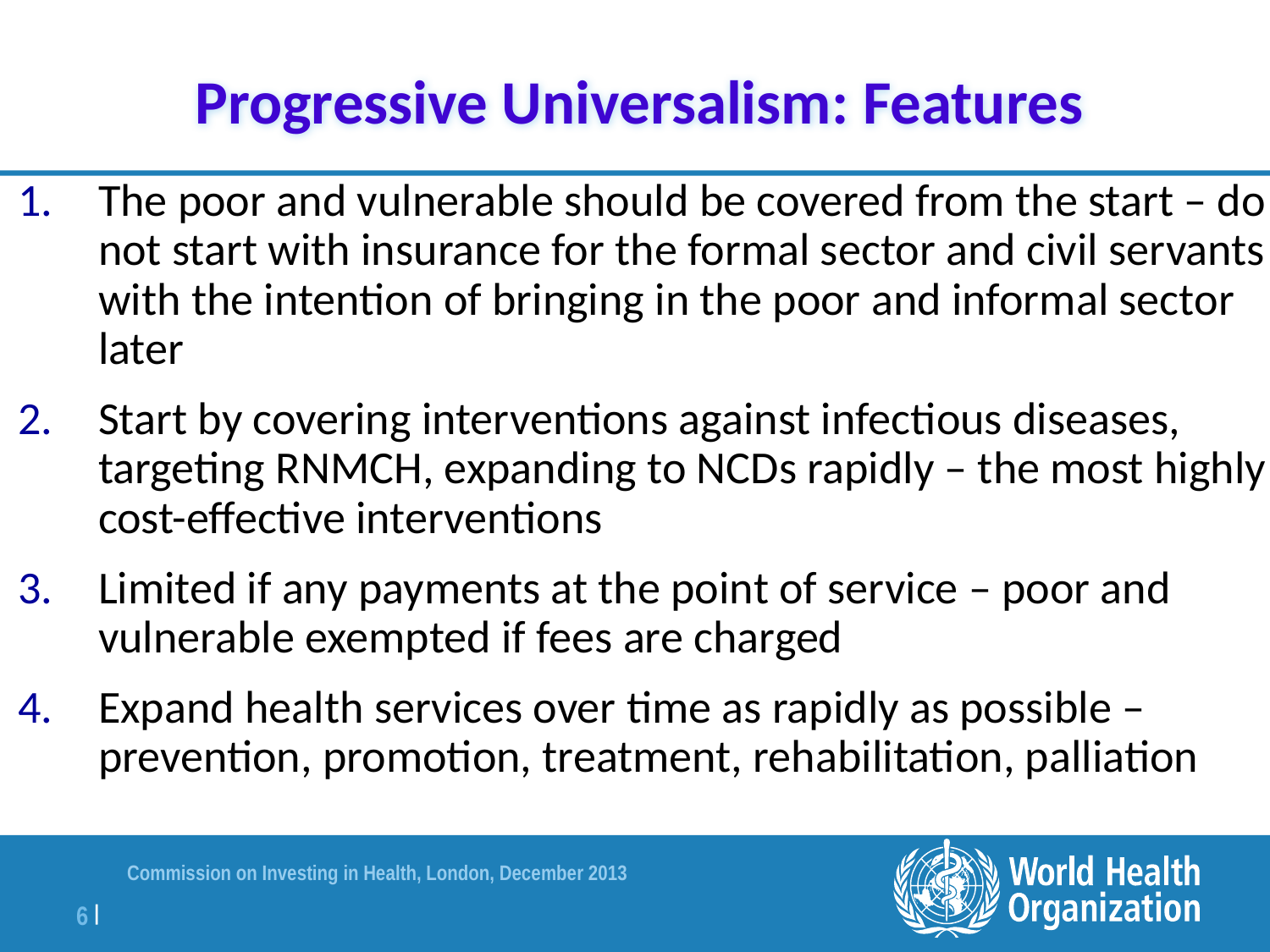

# Progressive Universalism: Features
The poor and vulnerable should be covered from the start – do not start with insurance for the formal sector and civil servants with the intention of bringing in the poor and informal sector later
Start by covering interventions against infectious diseases, targeting RNMCH, expanding to NCDs rapidly – the most highly cost-effective interventions
Limited if any payments at the point of service – poor and vulnerable exempted if fees are charged
Expand health services over time as rapidly as possible – prevention, promotion, treatment, rehabilitation, palliation